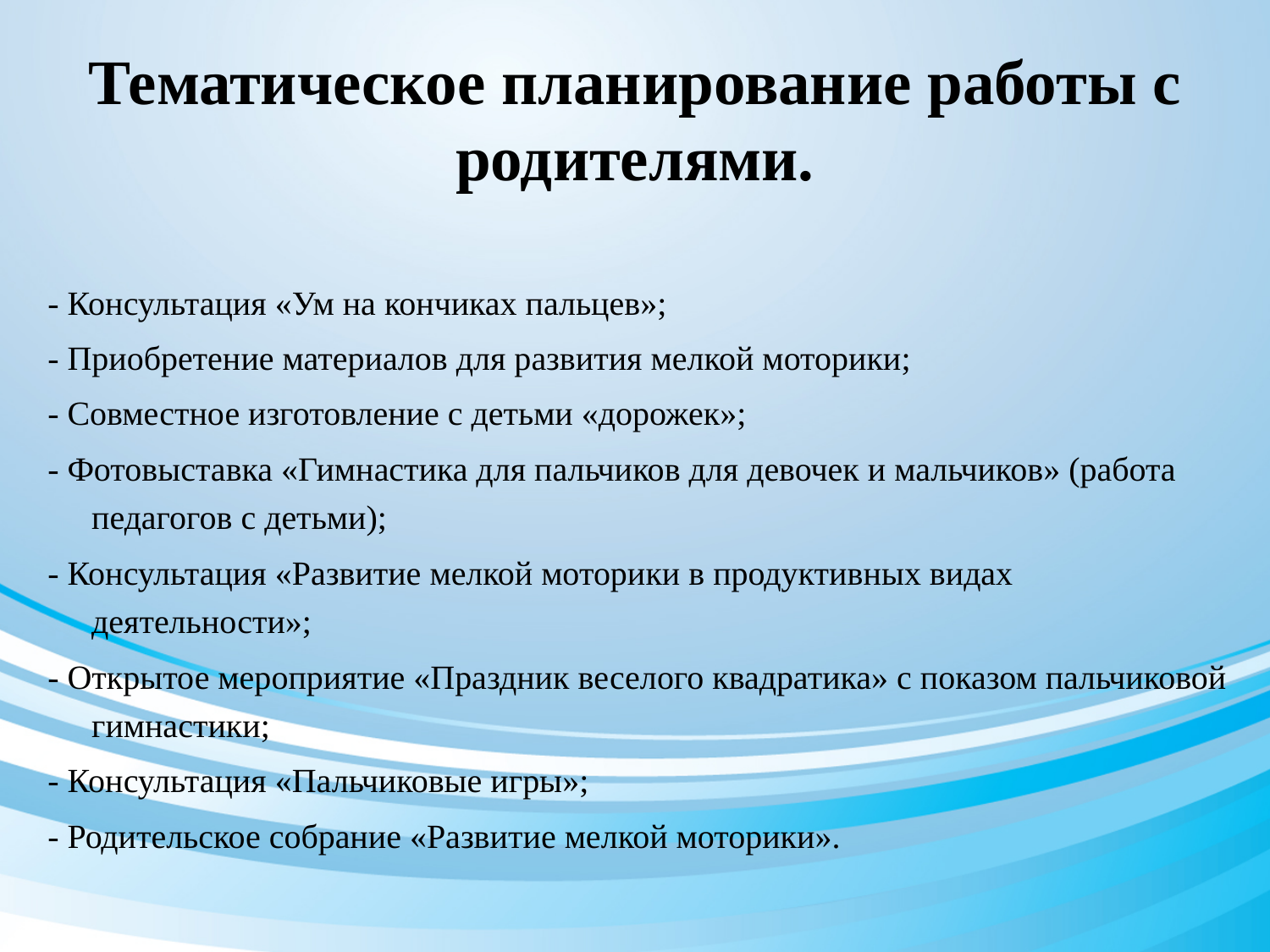

# Тематическое планирование работы с родителями.

- Консультация «Ум на кончиках пальцев»;
- Приобретение материалов для развития мелкой моторики;
- Совместное изготовление с детьми «дорожек»;
- Фотовыставка «Гимнастика для пальчиков для девочек и мальчиков» (работа педагогов с детьми);
- Консультация «Развитие мелкой моторики в продуктивных видах деятельности»;
- Открытое мероприятие «Праздник веселого квадратика» с показом пальчиковой гимнастики;
- Консультация «Пальчиковые игры»;
- Родительское собрание «Развитие мелкой моторики».